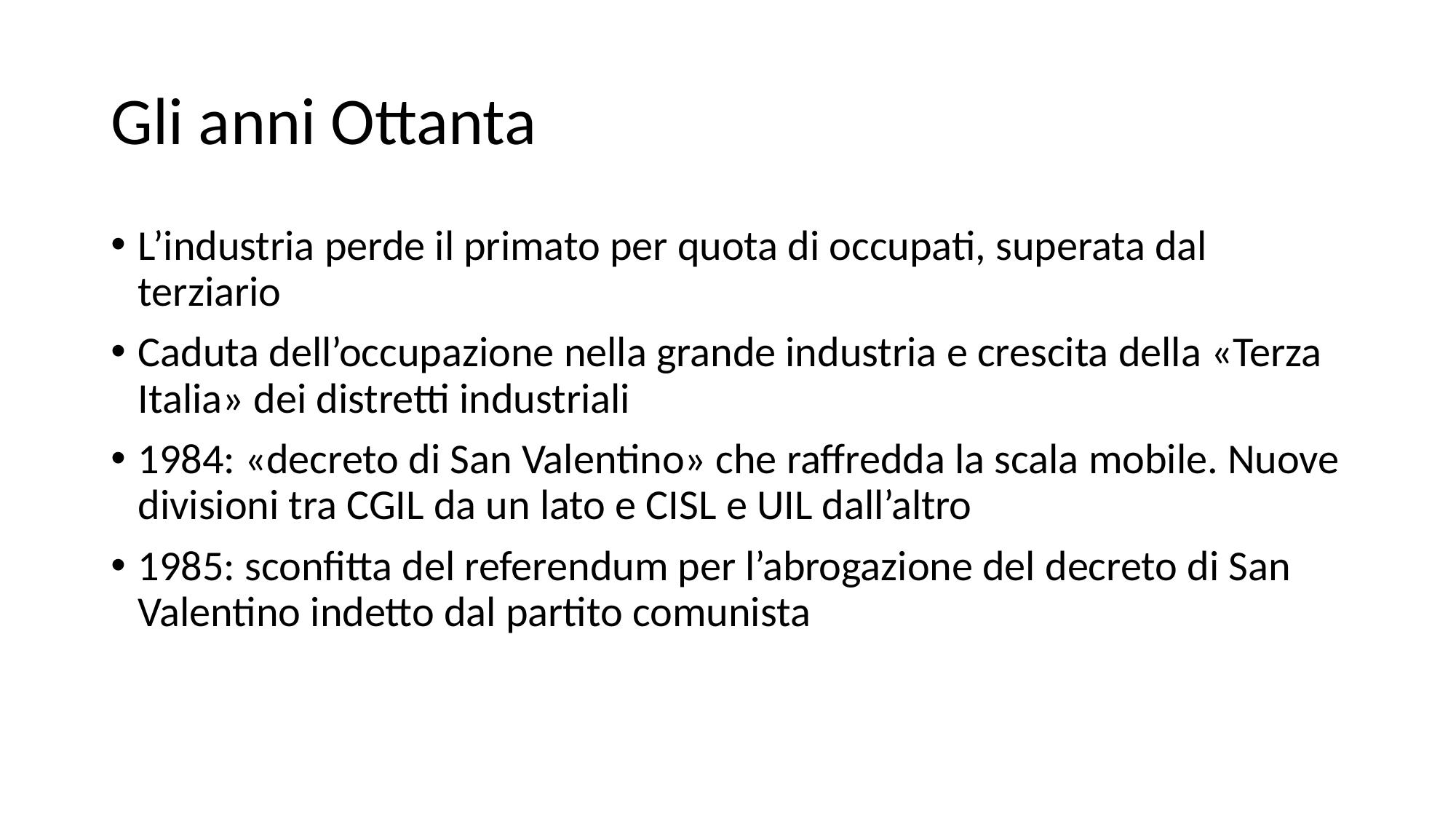

# Gli anni Ottanta
L’industria perde il primato per quota di occupati, superata dal terziario
Caduta dell’occupazione nella grande industria e crescita della «Terza Italia» dei distretti industriali
1984: «decreto di San Valentino» che raffredda la scala mobile. Nuove divisioni tra CGIL da un lato e CISL e UIL dall’altro
1985: sconfitta del referendum per l’abrogazione del decreto di San Valentino indetto dal partito comunista